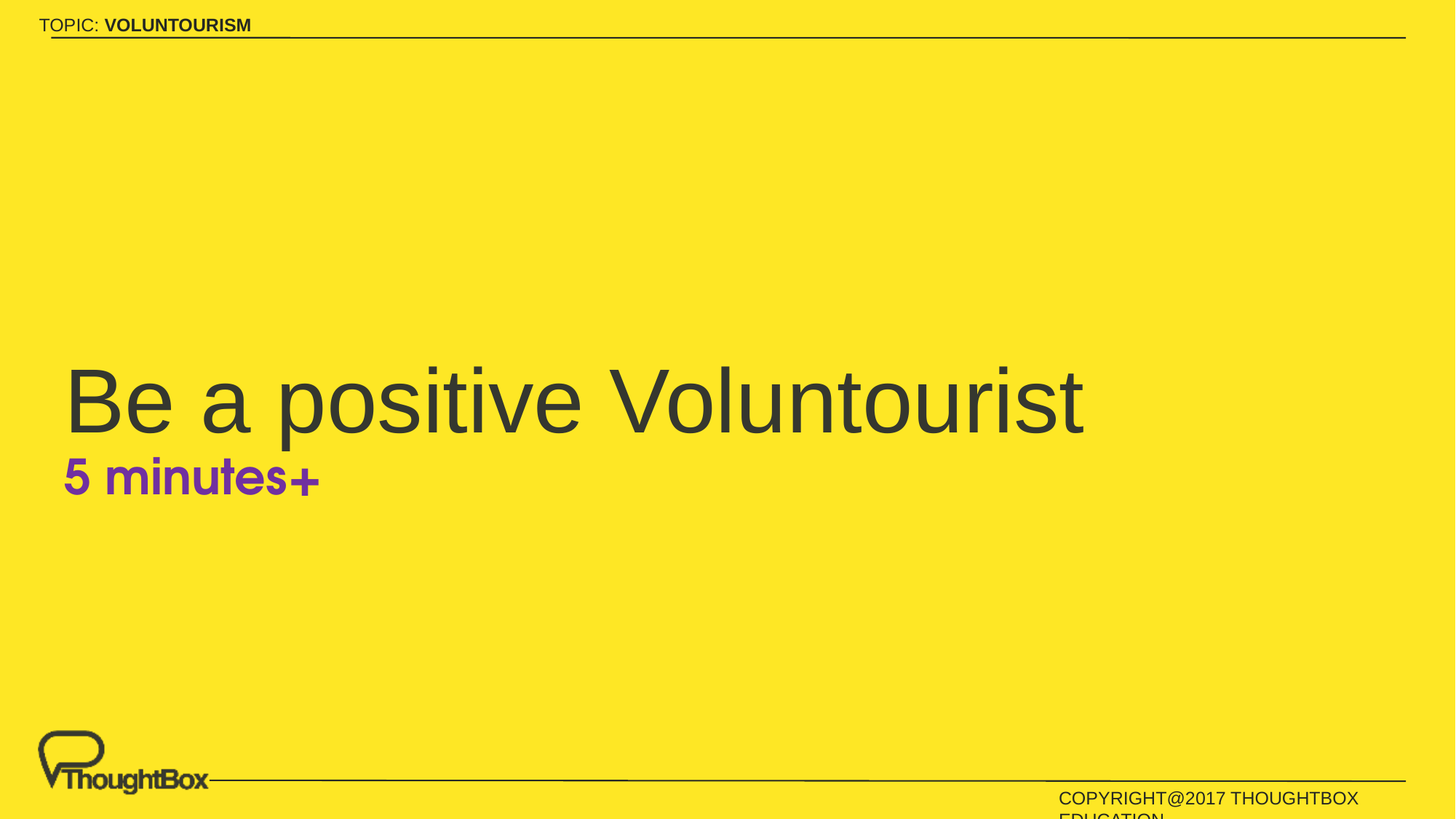

# Be a positive Voluntourist 5 minutes+